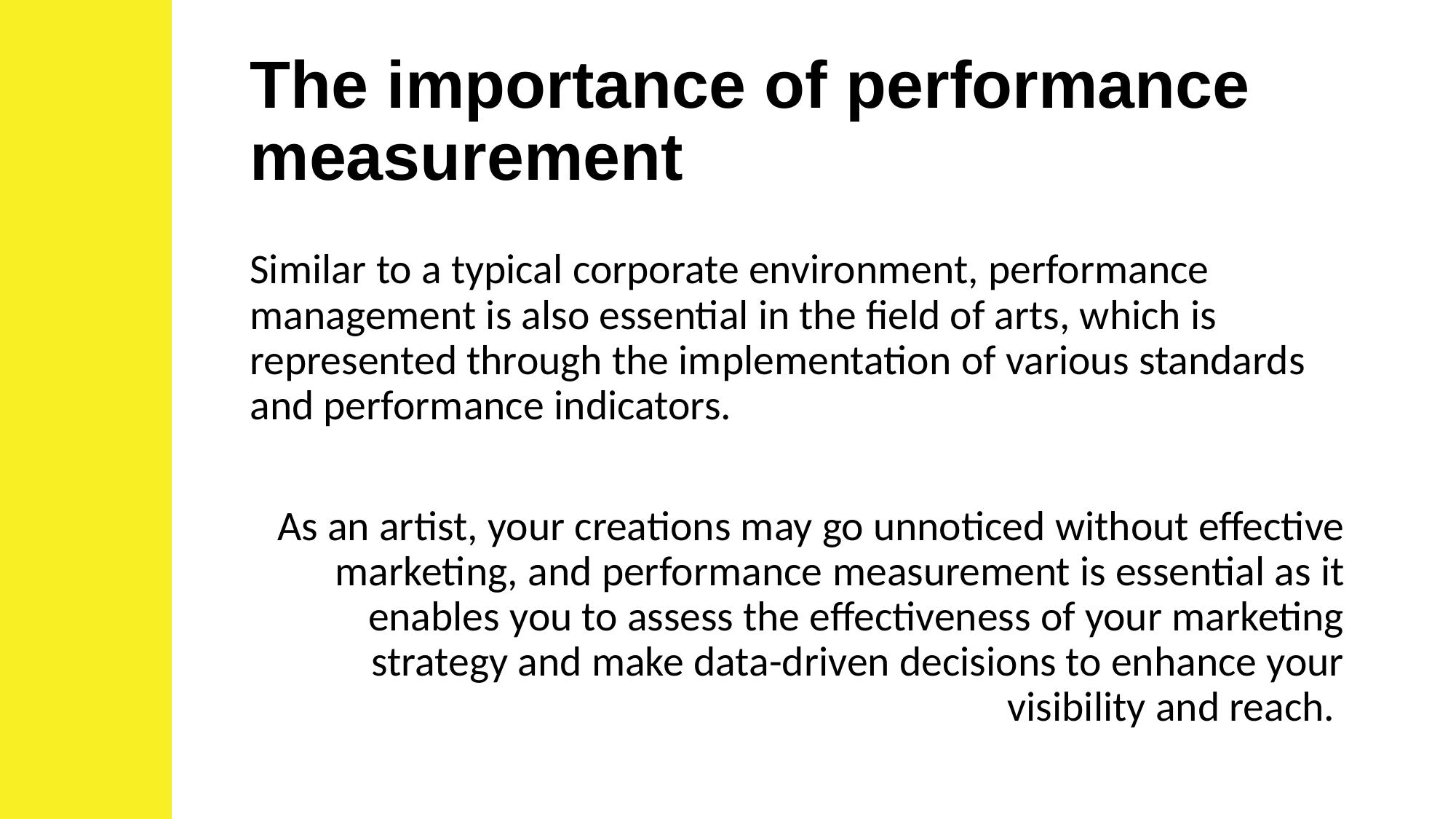

# The importance of performance measurement
Similar to a typical corporate environment, performance management is also essential in the field of arts, which is represented through the implementation of various standards and performance indicators.

As an artist, your creations may go unnoticed without effective marketing, and performance measurement is essential as it enables you to assess the effectiveness of your marketing strategy and make data-driven decisions to enhance your visibility and reach.